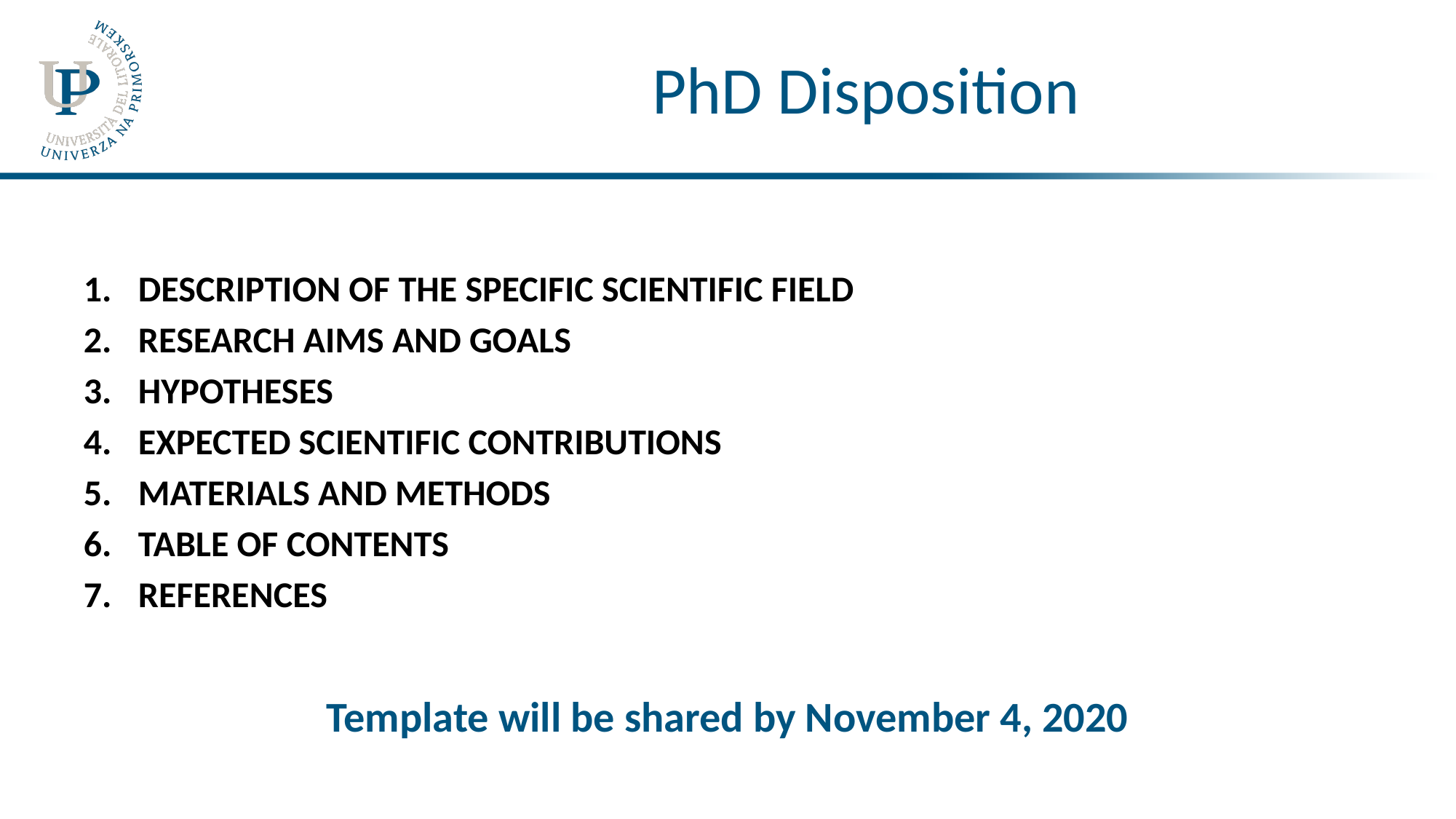

# PhD Disposition
DESCRIPTION OF THE SPECIFIC SCIENTIFIC FIELD
RESEARCH AIMS AND GOALS
HYPOTHESES
EXPECTED SCIENTIFIC CONTRIBUTIONS
MATERIALS AND METHODS
TABLE OF CONTENTS
REFERENCES

Template will be shared by November 4, 2020